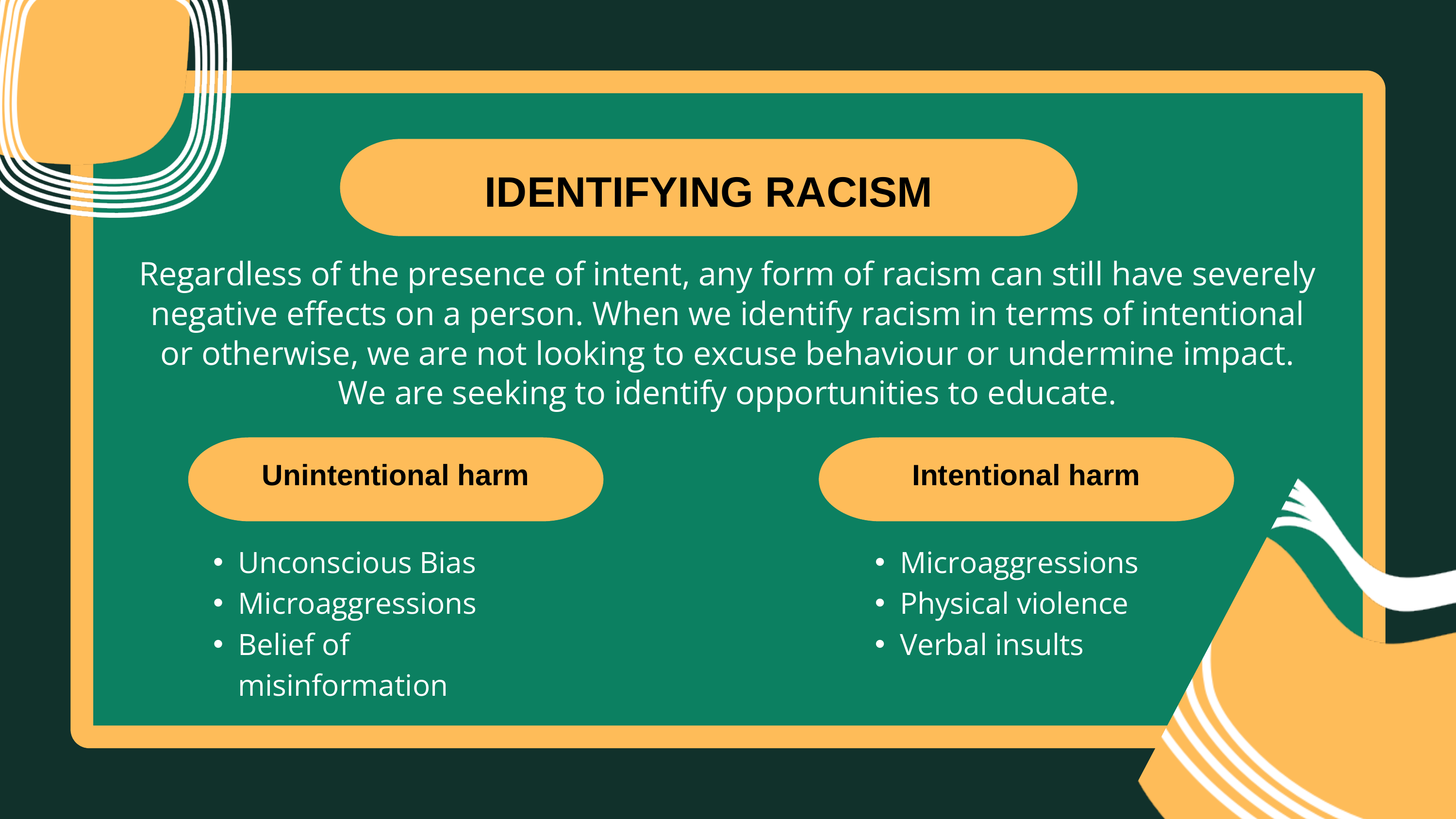

IDENTIFYING RACISM
Regardless of the presence of intent, any form of racism can still have severely negative effects on a person. When we identify racism in terms of intentional or otherwise, we are not looking to excuse behaviour or undermine impact. We are seeking to identify opportunities to educate.

Unintentional harm

Intentional harm

Unconscious Bias
Microaggressions
Belief of misinformation

Microaggressions
Physical violence
Verbal insults